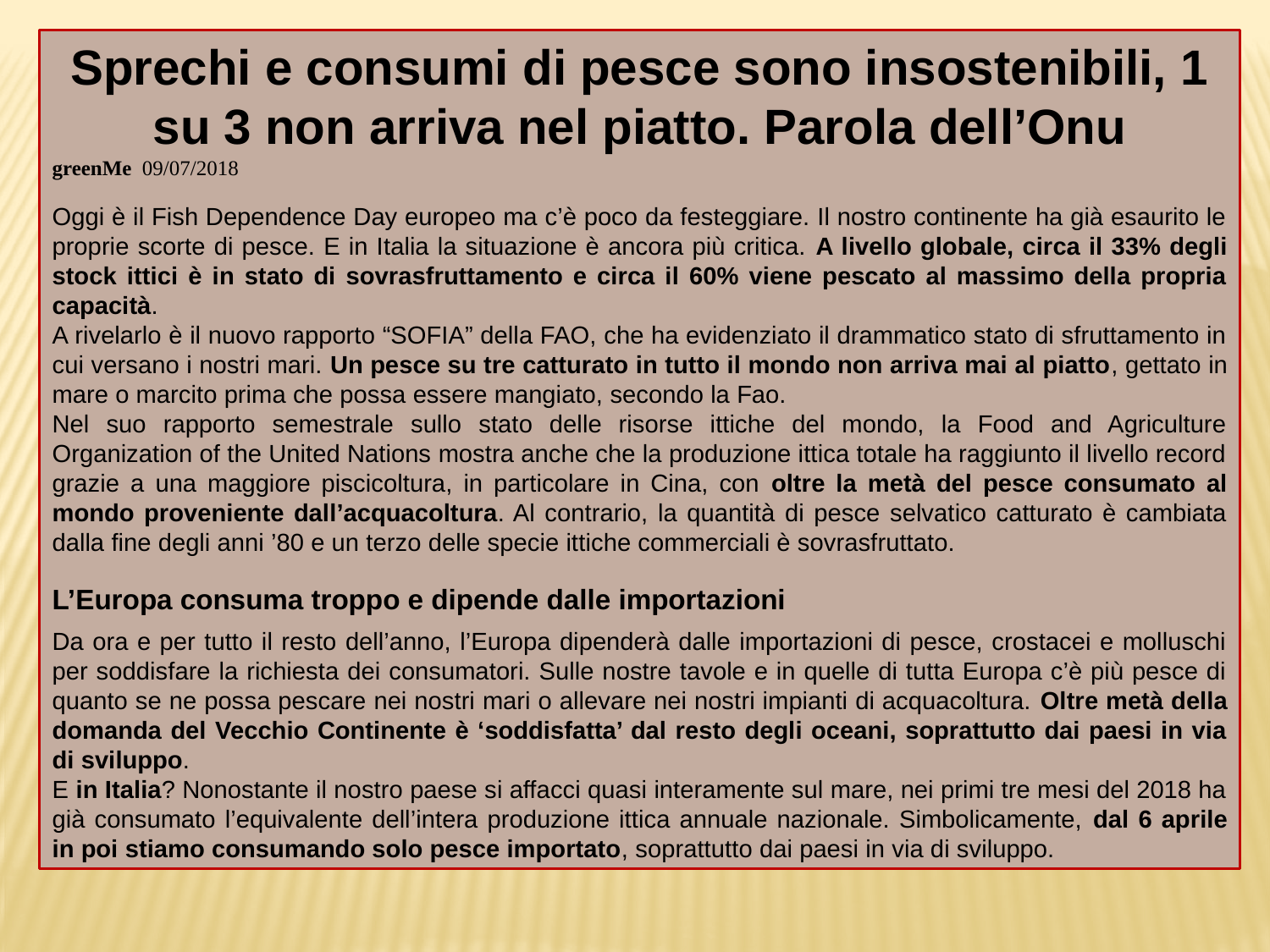

Sprechi e consumi di pesce sono insostenibili, 1 su 3 non arriva nel piatto. Parola dell’Onu
greenMe  09/07/2018
Oggi è il Fish Dependence Day europeo ma c’è poco da festeggiare. Il nostro continente ha già esaurito le proprie scorte di pesce. E in Italia la situazione è ancora più critica. A livello globale, circa il 33% degli stock ittici è in stato di sovrasfruttamento e circa il 60% viene pescato al massimo della propria capacità.
A rivelarlo è il nuovo rapporto “SOFIA” della FAO, che ha evidenziato il drammatico stato di sfruttamento in cui versano i nostri mari. Un pesce su tre catturato in tutto il mondo non arriva mai al piatto, gettato in mare o marcito prima che possa essere mangiato, secondo la Fao.
Nel suo rapporto semestrale sullo stato delle risorse ittiche del mondo, la Food and Agriculture Organization of the United Nations mostra anche che la produzione ittica totale ha raggiunto il livello record grazie a una maggiore piscicoltura, in particolare in Cina, con oltre la metà del pesce consumato al mondo proveniente dall’acquacoltura. Al contrario, la quantità di pesce selvatico catturato è cambiata dalla fine degli anni ’80 e un terzo delle specie ittiche commerciali è sovrasfruttato.
L’Europa consuma troppo e dipende dalle importazioni
Da ora e per tutto il resto dell’anno, l’Europa dipenderà dalle importazioni di pesce, crostacei e molluschi per soddisfare la richiesta dei consumatori. Sulle nostre tavole e in quelle di tutta Europa c’è più pesce di quanto se ne possa pescare nei nostri mari o allevare nei nostri impianti di acquacoltura. Oltre metà della domanda del Vecchio Continente è ‘soddisfatta’ dal resto degli oceani, soprattutto dai paesi in via di sviluppo.
E in Italia? Nonostante il nostro paese si affacci quasi interamente sul mare, nei primi tre mesi del 2018 ha già consumato l’equivalente dell’intera produzione ittica annuale nazionale. Simbolicamente, dal 6 aprile in poi stiamo consumando solo pesce importato, soprattutto dai paesi in via di sviluppo.